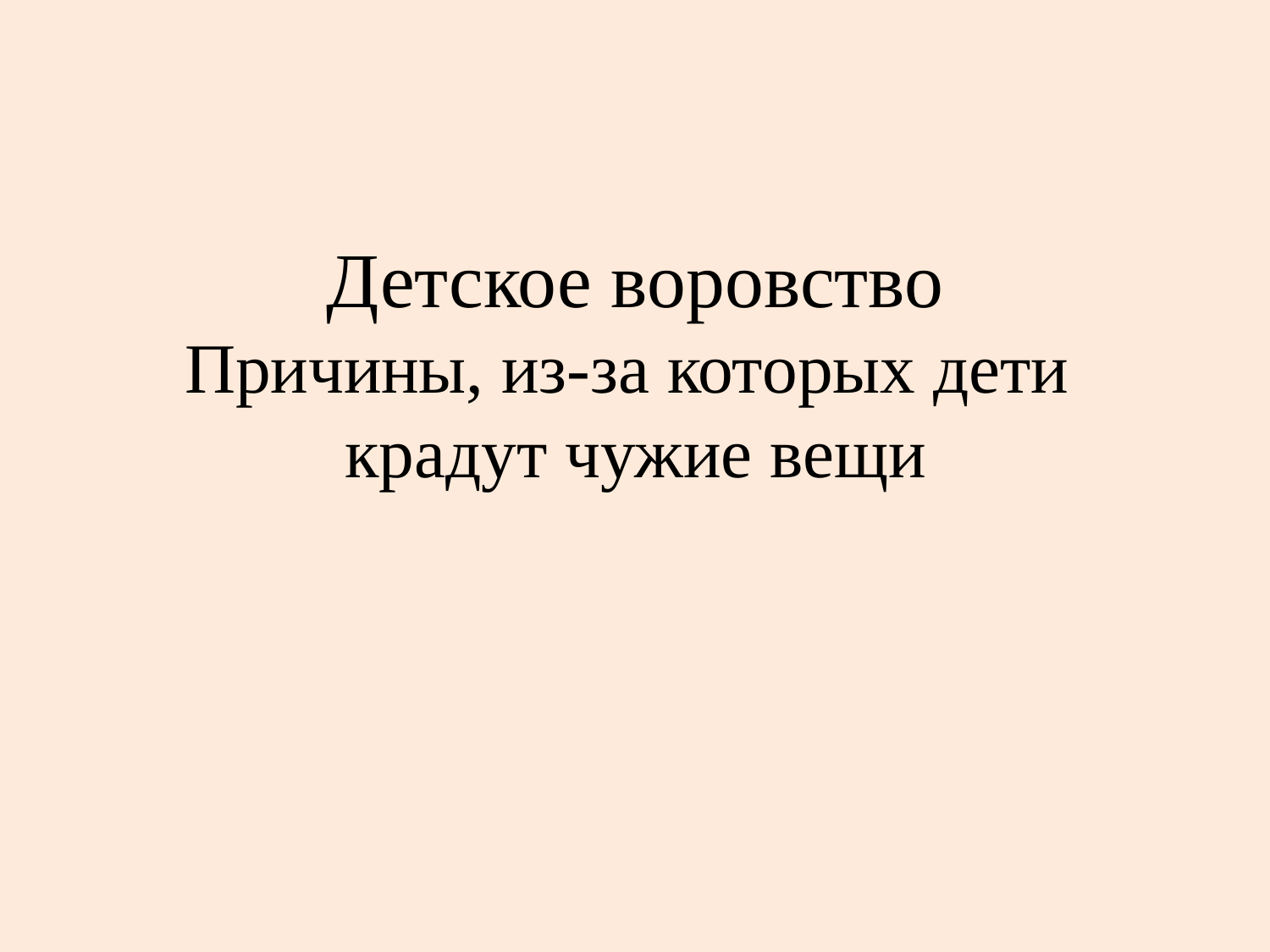

# Детское воровство Причины, из-за которых дети крадут чужие вещи